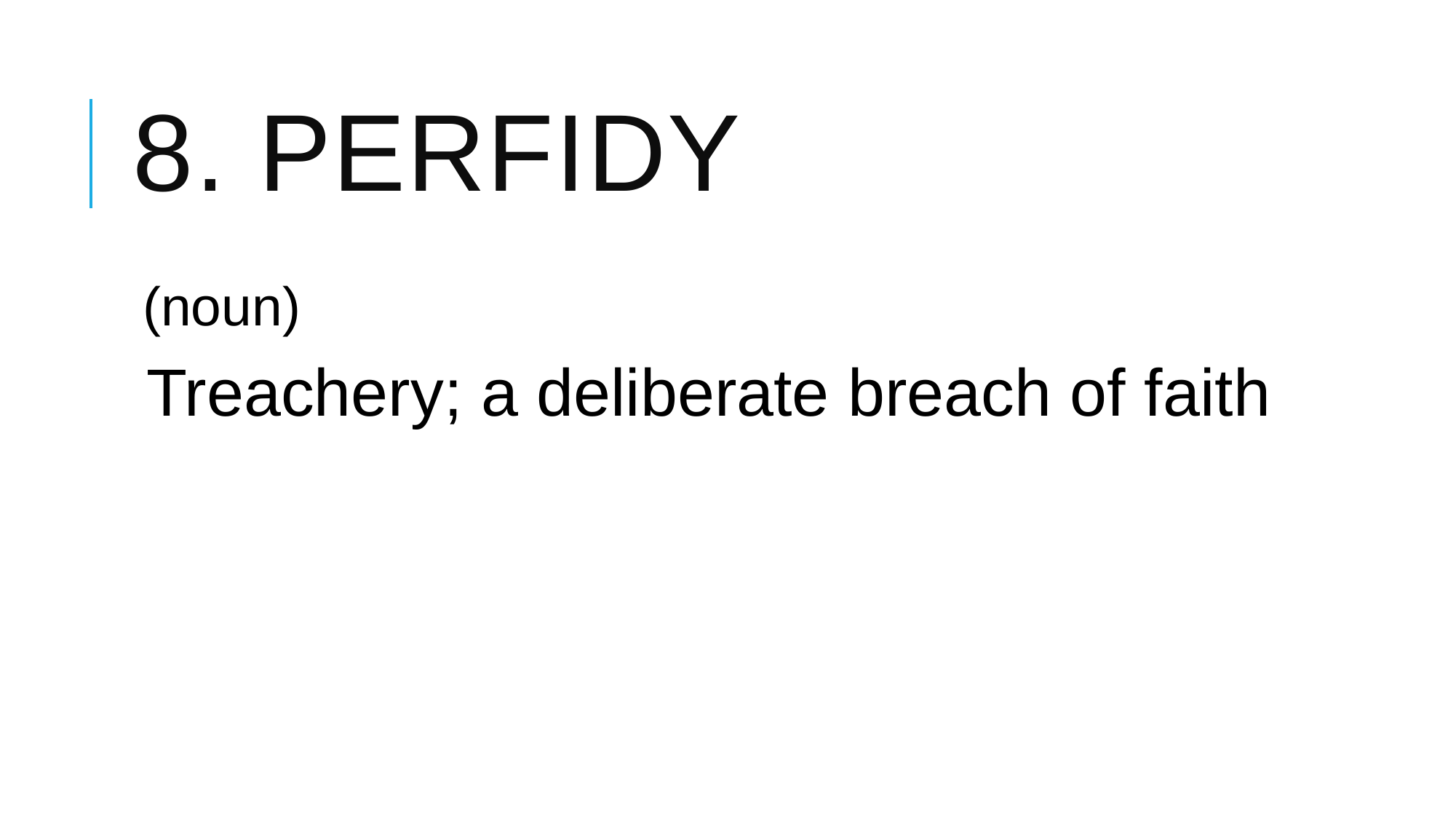

# 8. perfidy
(noun)
Treachery; a deliberate breach of faith